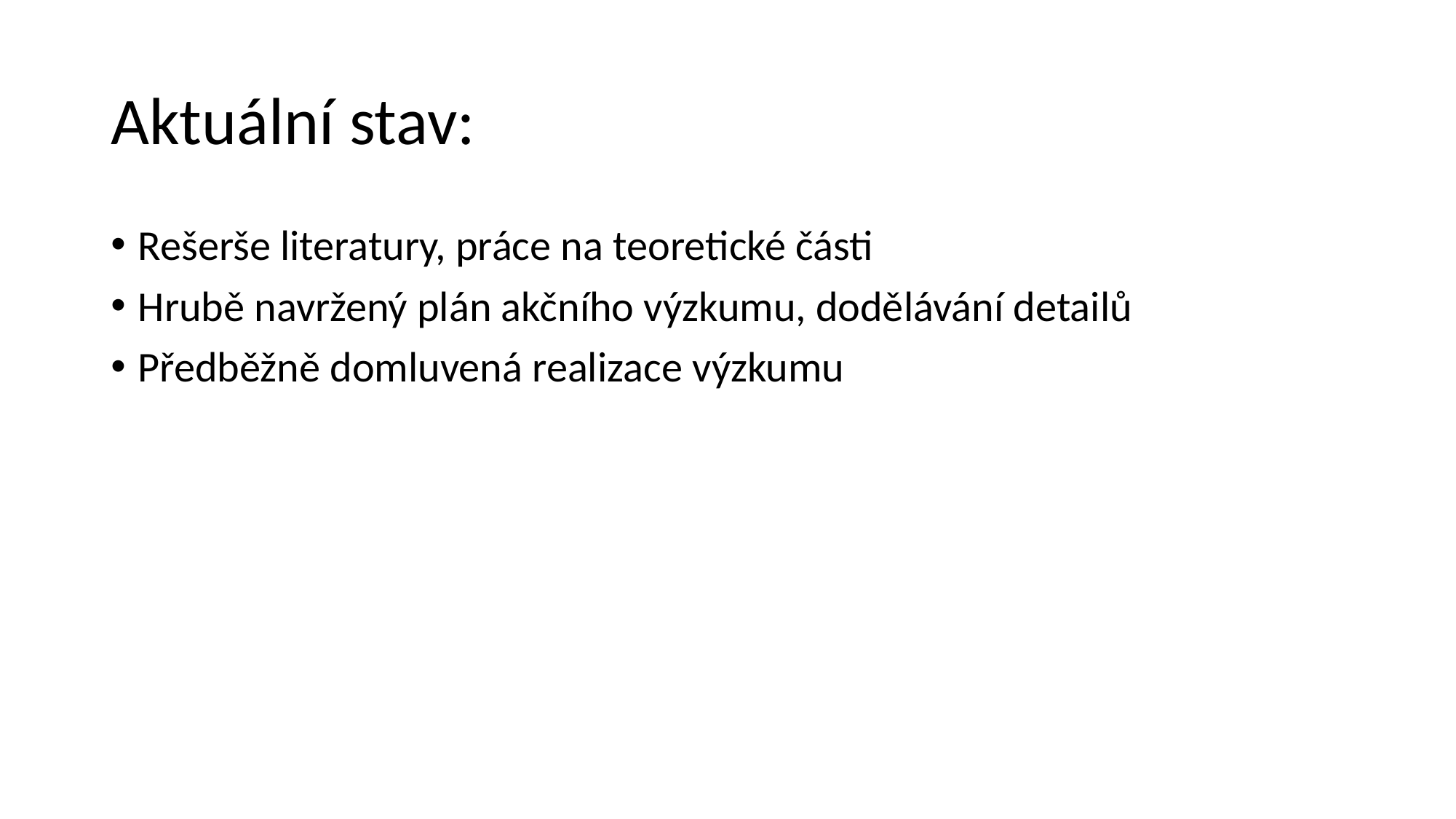

# Aktuální stav:
Rešerše literatury, práce na teoretické části
Hrubě navržený plán akčního výzkumu, dodělávání detailů
Předběžně domluvená realizace výzkumu